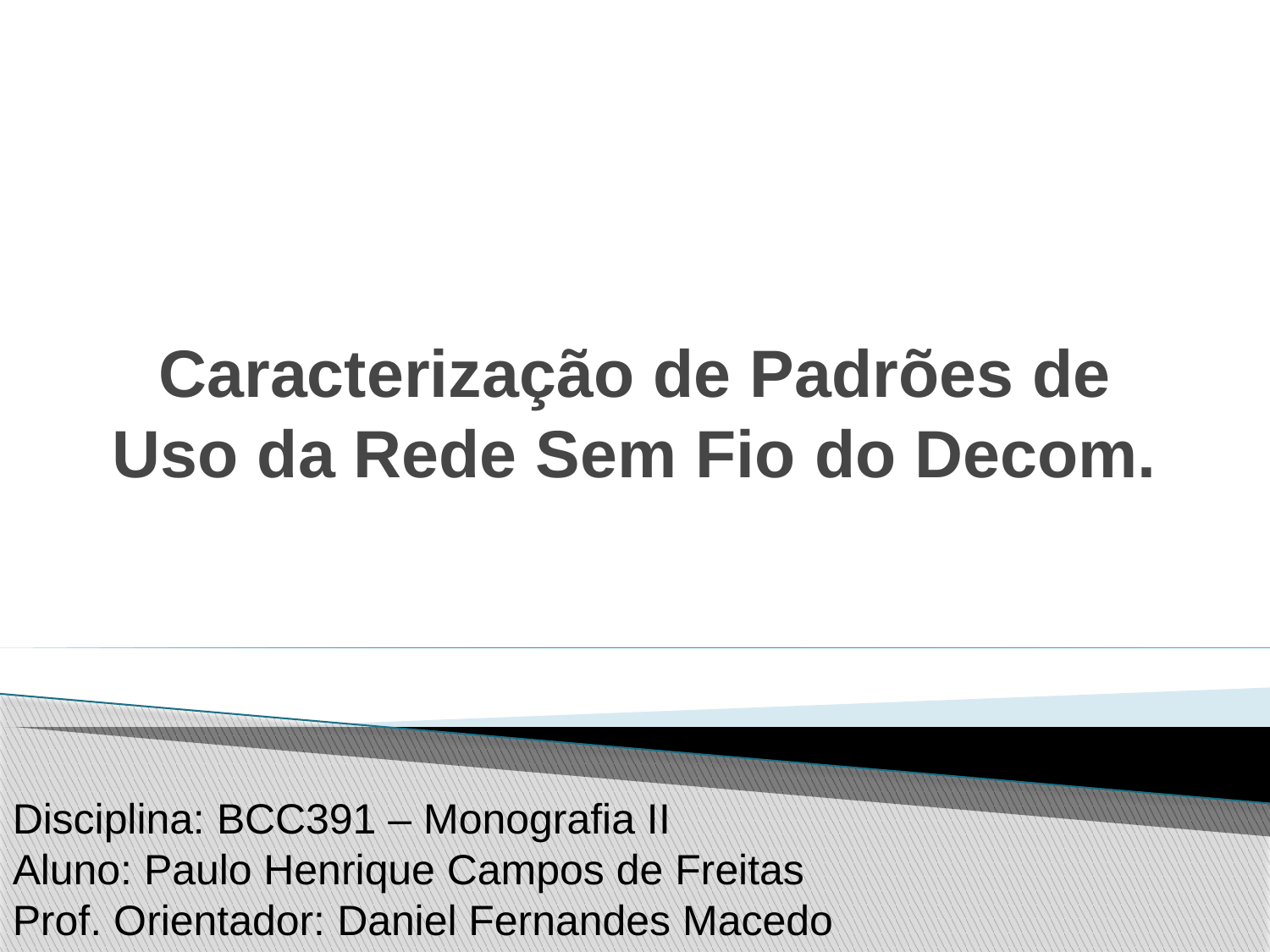

# Caracterização de Padrões de Uso da Rede Sem Fio do Decom.
Disciplina: BCC391 – Monografia II
Aluno: Paulo Henrique Campos de Freitas
Prof. Orientador: Daniel Fernandes Macedo